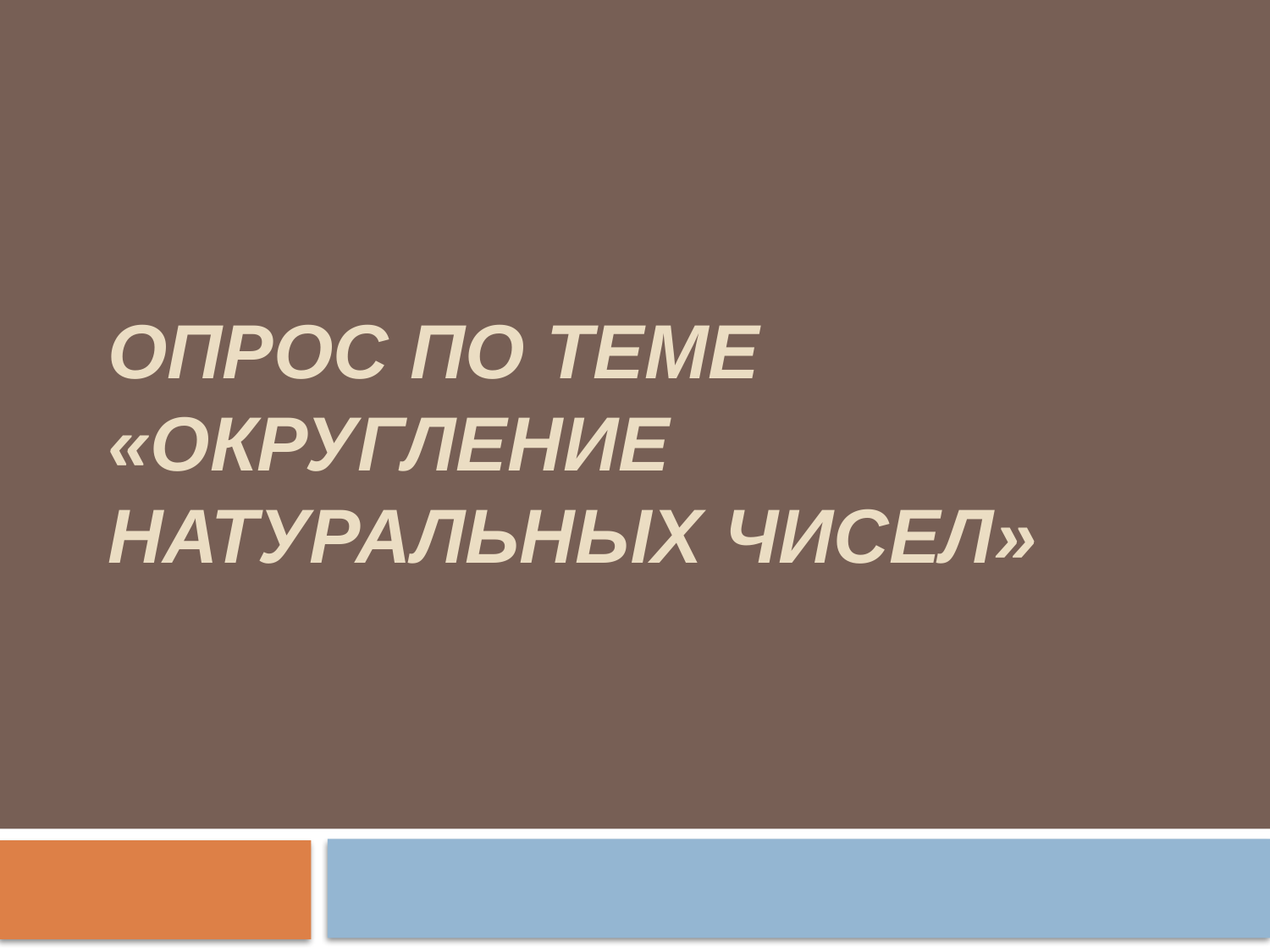

# Опрос по теме «Округление натуральных чисел»